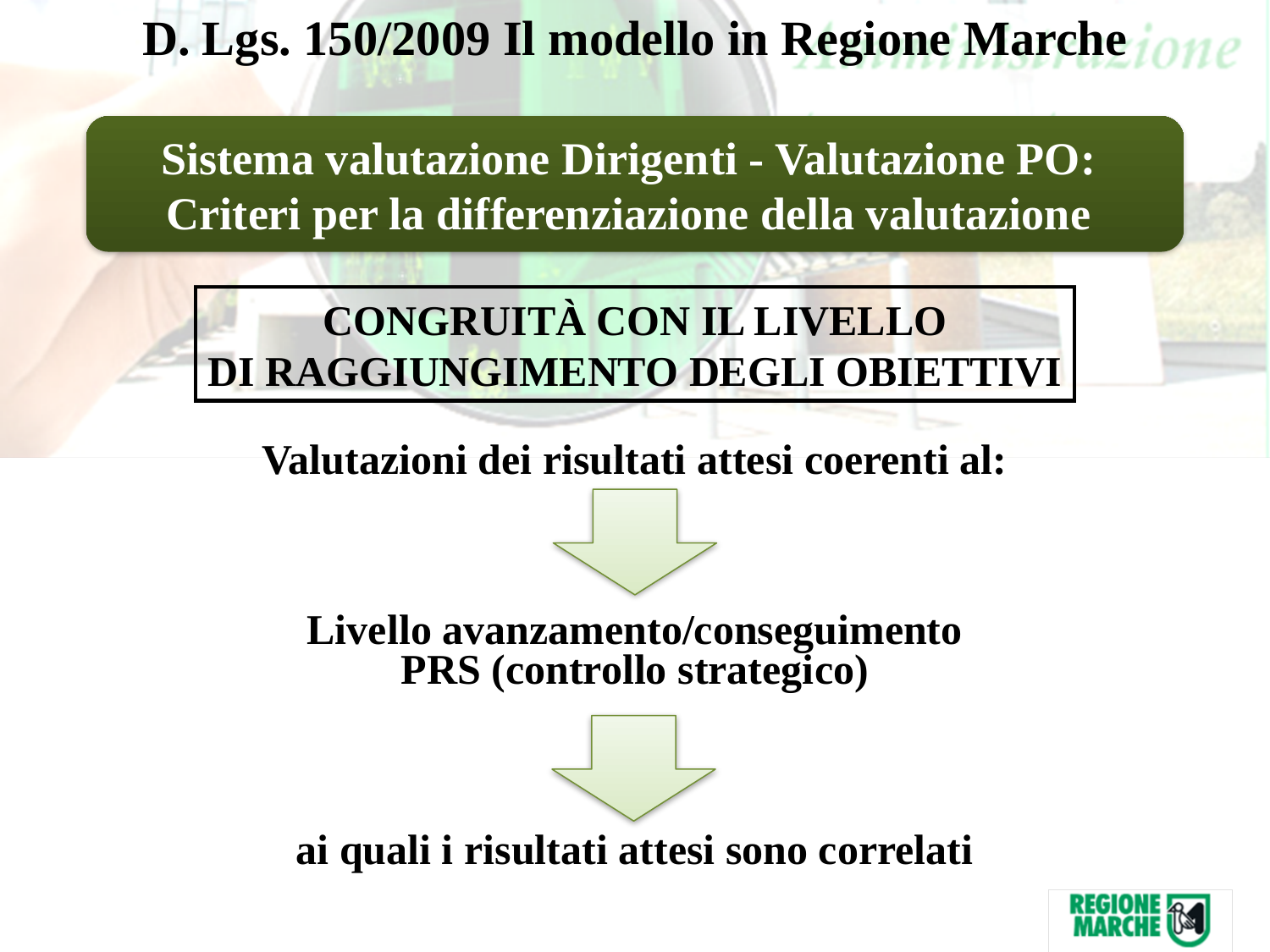

D. Lgs. 150/2009 Il modello in Regione Marche
Sistema valutazione Dirigenti - Valutazione PO:
Criteri per la differenziazione della valutazione

CONGRUITÀ CON IL LIVELLO
DI RAGGIUNGIMENTO DEGLI OBIETTIVI
Valutazioni dei risultati attesi coerenti al:

Livello avanzamento/conseguimento
PRS (controllo strategico)

ai quali i risultati attesi sono correlati